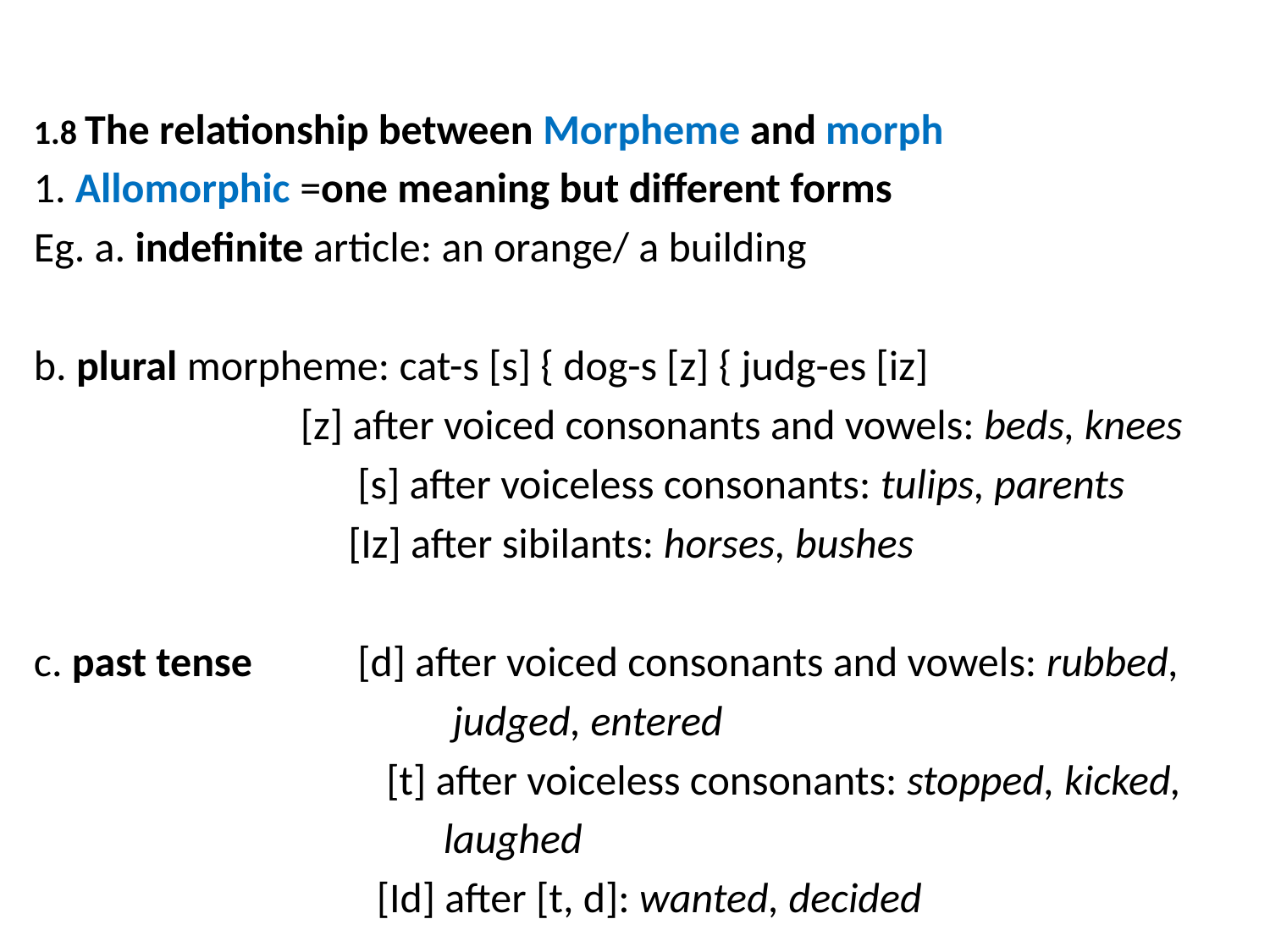

#
1.8 The relationship between Morpheme and morph
1. Allomorphic =one meaning but different forms
Eg. a. indefinite article: an orange/ a building

b. plural morpheme: cat-s [s] { dog-s [z] { judg-es [iz]
                            [z] after voiced consonants and vowels: beds, knees
                                  [s] after voiceless consonants: tulips, parents
                                 [Iz] after sibilants: horses, bushes

c. past tense           [d] after voiced consonants and vowels: rubbed,
                                            judged, entered
                                     [t] after voiceless consonants: stopped, kicked,
                                           laughed
                                    [Id] after [t, d]: wanted, decided